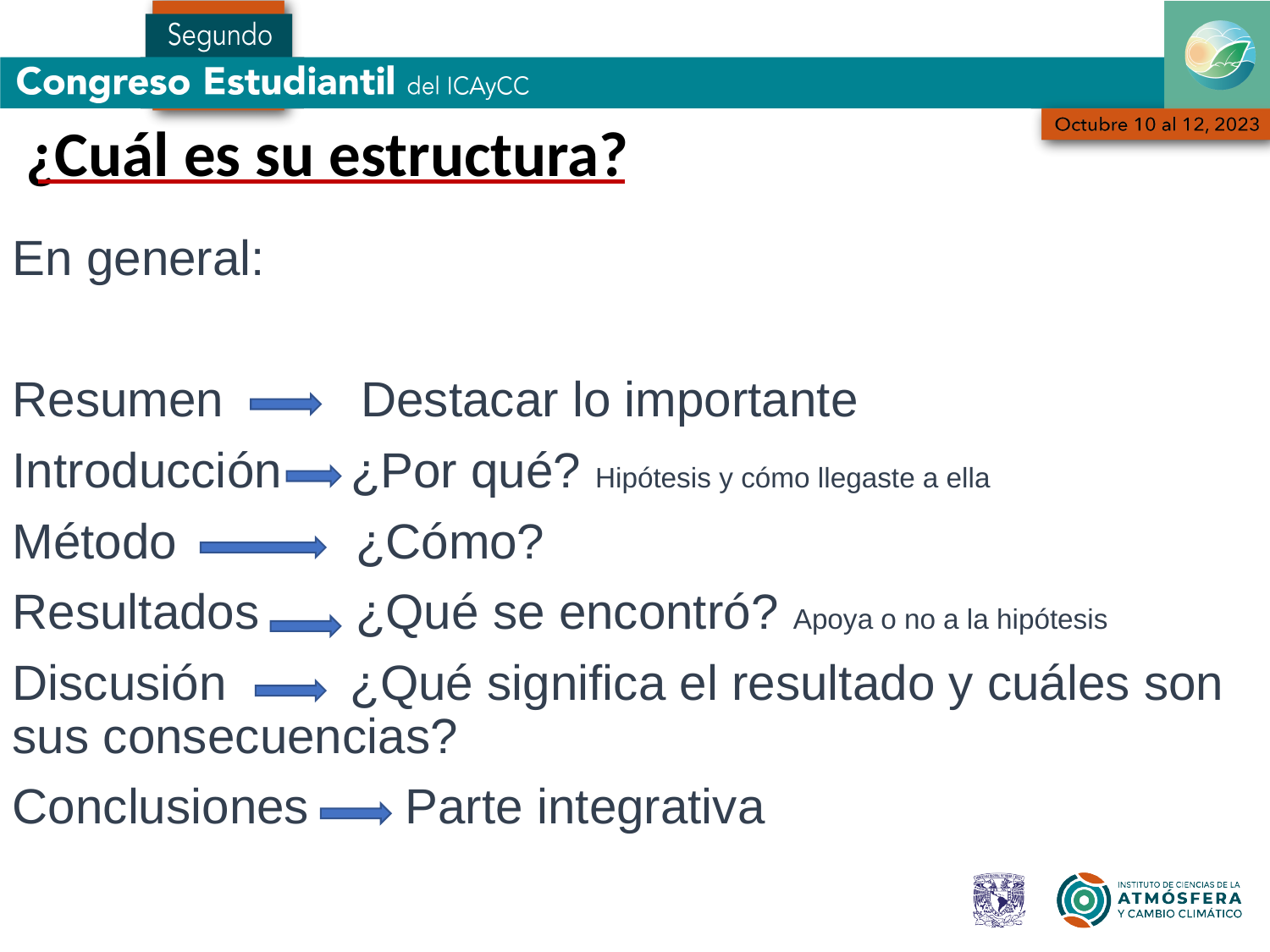

¿Cuál es su estructura?
En general:

Resumen          Destacar lo importante
Introducción     ¿Por qué? Hipótesis y cómo llegaste a ella
Método             ¿Cómo?
Resultados       ¿Qué se encontró? Apoya o no a la hipótesis
Discusión         ¿Qué significa el resultado y cuáles son sus consecuencias?
Conclusiones       Parte integrativa